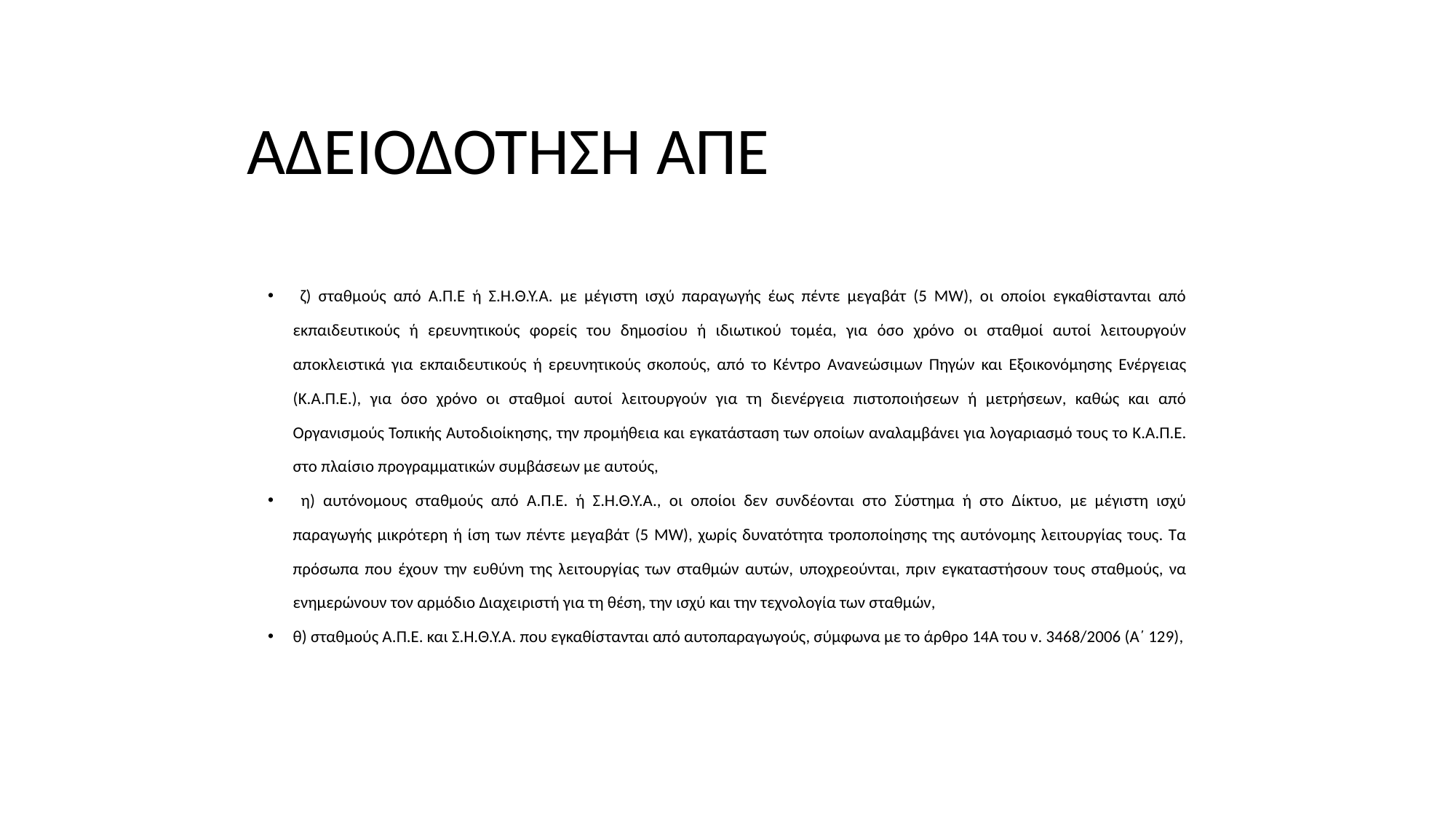

# ΑΔΕΙΟΔΟΤΗΣΗ ΑΠΕ
 ζ) σταθμούς από Α.Π.Ε ή Σ.Η.Θ.Υ.Α. με μέγιστη ισχύ παραγωγής έως πέντε μεγαβάτ (5 MW), οι οποίοι εγκαθίστανται από εκπαιδευτικούς ή ερευνητικούς φορείς του δημοσίου ή ιδιωτικού τομέα, για όσο χρόνο οι σταθμοί αυτοί λειτουργούν αποκλειστικά για εκπαιδευτικούς ή ερευνητικούς σκοπούς, από το Κέντρο Ανανεώσιμων Πηγών και Εξοικονόμησης Ενέργειας (Κ.Α.Π.Ε.), για όσο χρόνο οι σταθμοί αυτοί λειτουργούν για τη διενέργεια πιστοποιήσεων ή μετρήσεων, καθώς και από Οργανισμούς Τοπικής Αυτοδιοίκησης, την προμήθεια και εγκατάσταση των οποίων αναλαμβάνει για λογαριασμό τους το Κ.Α.Π.Ε. στο πλαίσιο προγραμματικών συμβάσεων με αυτούς,
 η) αυτόνομους σταθμούς από Α.Π.Ε. ή Σ.Η.Θ.Υ.Α., οι οποίοι δεν συνδέονται στο Σύστημα ή στο Δίκτυο, με μέγιστη ισχύ παραγωγής μικρότερη ή ίση των πέντε μεγαβάτ (5 MW), χωρίς δυνατότητα τροποποίησης της αυτόνομης λειτουργίας τους. Τα πρόσωπα που έχουν την ευθύνη της λειτουργίας των σταθμών αυτών, υποχρεούνται, πριν εγκαταστήσουν τους σταθμούς, να ενημερώνουν τον αρμόδιο Διαχειριστή για τη θέση, την ισχύ και την τεχνολογία των σταθμών,
θ) σταθμούς Α.Π.Ε. και Σ.Η.Θ.Υ.Α. που εγκαθίστανται από αυτοπαραγωγούς, σύμφωνα με το άρθρο 14Α του ν. 3468/2006 (Α΄ 129),